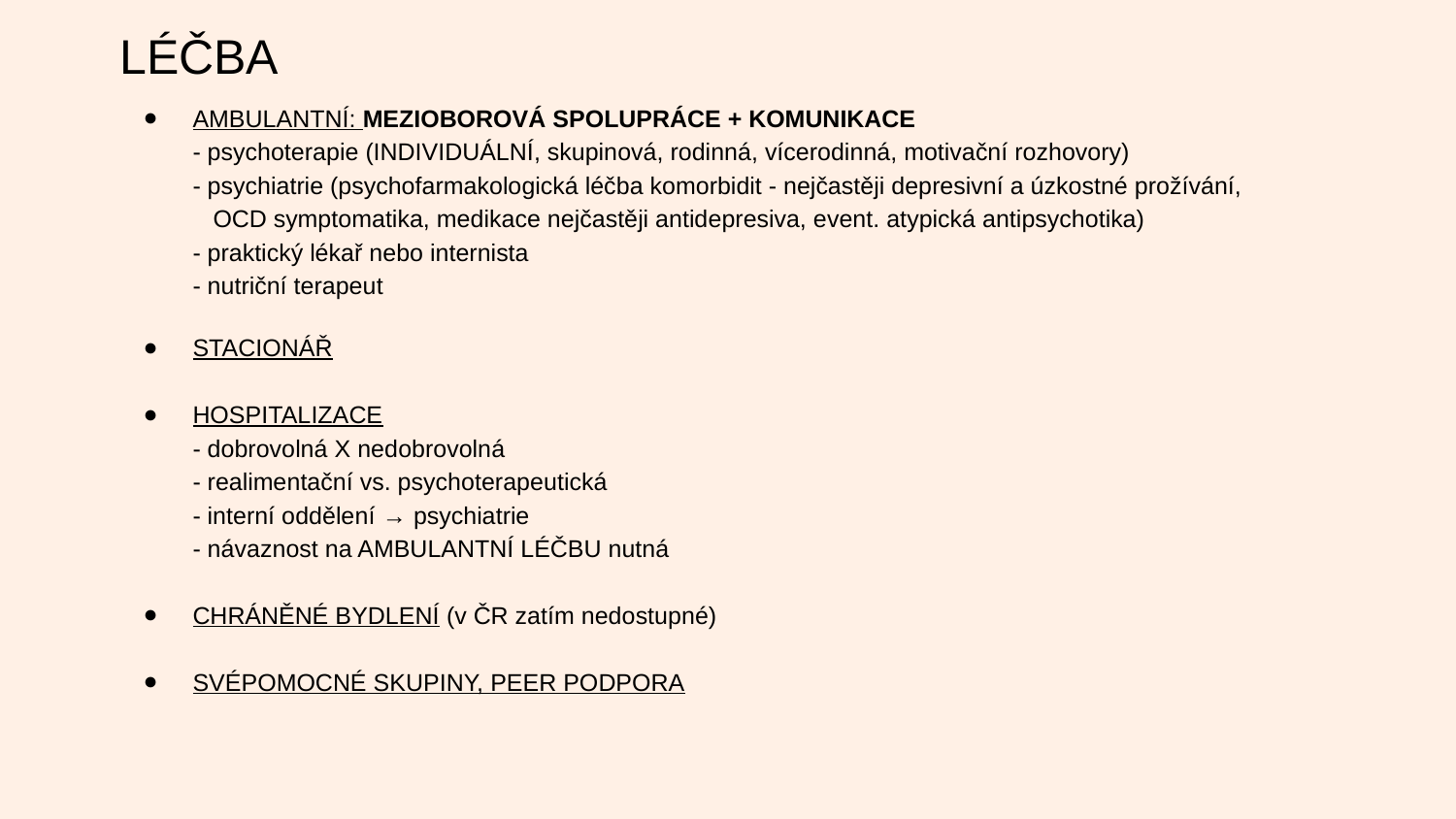

LÉČBA

AMBULANTNÍ: MEZIOBOROVÁ SPOLUPRÁCE + KOMUNIKACE
- psychoterapie (INDIVIDUÁLNÍ, skupinová, rodinná, vícerodinná, motivační rozhovory)
- psychiatrie (psychofarmakologická léčba komorbidit - nejčastěji depresivní a úzkostné prožívání,
   OCD symptomatika, medikace nejčastěji antidepresiva, event. atypická antipsychotika)
- praktický lékař nebo internista
- nutriční terapeut
STACIONÁŘ
HOSPITALIZACE
- dobrovolná X nedobrovolná
- realimentační vs. psychoterapeutická
- interní oddělení → psychiatrie
- návaznost na AMBULANTNÍ LÉČBU nutná
CHRÁNĚNÉ BYDLENÍ (v ČR zatím nedostupné)
SVÉPOMOCNÉ SKUPINY, PEER PODPORA